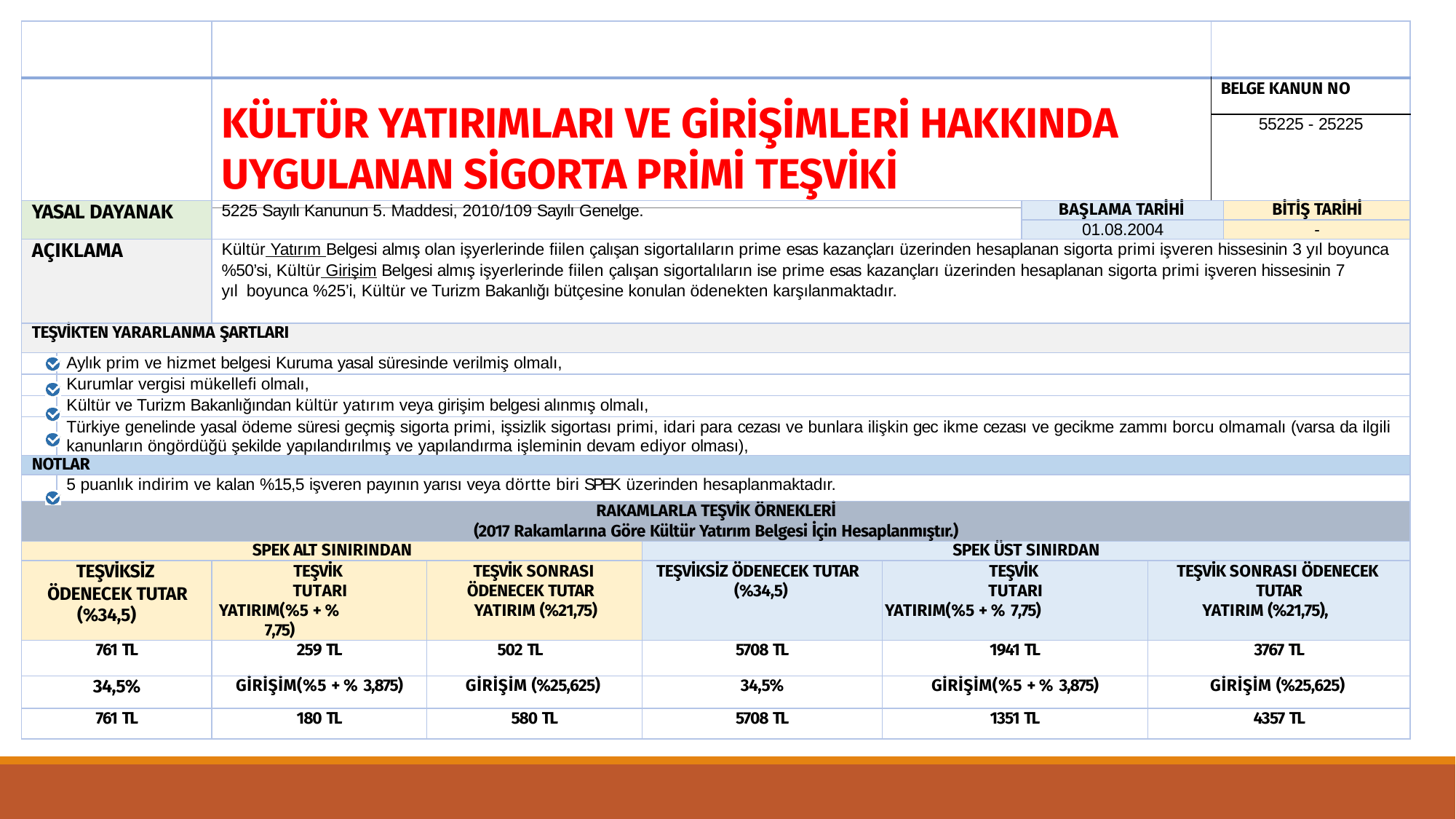

|  |  |  |  |  |  |  |  |  |  |
| --- | --- | --- | --- | --- | --- | --- | --- | --- | --- |
| 10 |  | KÜLTÜR YATIRIMLARI VE GİRİŞİMLERİ HAKKINDA UYGULANAN SİGORTA PRİMİ TEŞVİKİ |  |  |  |  |  | BELGE KANUN NO |  |
|  |  |  |  |  |  |  |  | 55225 - 25225 |  |
| YASAL DAYANAK |  | 5225 Sayılı Kanunun 5. Maddesi, 2010/109 Sayılı Genelge. |  |  |  | BAŞLAMA TARİHİ |  |  | BİTİŞ TARİHİ |
|  |  |  |  |  |  | 01.08.2004 |  |  | - |
| AÇIKLAMA |  | Kültür Yatırım Belgesi almış olan işyerlerinde fiilen çalışan sigortalıların prime esas kazançları üzerinden hesaplanan sigorta primi işveren hissesinin 3 yıl boyunca %50’si, Kültür Girişim Belgesi almış işyerlerinde fiilen çalışan sigortalıların ise prime esas kazançları üzerinden hesaplanan sigorta primi işveren hissesinin 7 yıl boyunca %25’i, Kültür ve Turizm Bakanlığı bütçesine konulan ödenekten karşılanmaktadır. |  |  |  |  |  |  |  |
| TEŞVİKTEN YARARLANMA ŞARTLARI |  |  |  |  |  |  |  |  |  |
|  | Aylık prim ve hizmet belgesi Kuruma yasal süresinde verilmiş olmalı, |  |  |  |  |  |  |  |  |
|  | Kurumlar vergisi mükellefi olmalı, |  |  |  |  |  |  |  |  |
|  | Kültür ve Turizm Bakanlığından kültür yatırım veya girişim belgesi alınmış olmalı, |  |  |  |  |  |  |  |  |
|  | Türkiye genelinde yasal ödeme süresi geçmiş sigorta primi, işsizlik sigortası primi, idari para cezası ve bunlara ilişkin gec ikme cezası ve gecikme zammı borcu olmamalı (varsa da ilgili kanunların öngördüğü şekilde yapılandırılmış ve yapılandırma işleminin devam ediyor olması), |  |  |  |  |  |  |  |  |
| NOTLAR |  |  |  |  |  |  |  |  |  |
|  | 5 puanlık indirim ve kalan %15,5 işveren payının yarısı veya dörtte biri SPEK üzerinden hesaplanmaktadır. |  |  |  |  |  |  |  |  |
| RAKAMLARLA TEŞVİK ÖRNEKLERİ (2017 Rakamlarına Göre Kültür Yatırım Belgesi İçin Hesaplanmıştır.) |  |  |  |  |  |  |  |  |  |
| SPEK ALT SINIRINDAN |  |  |  | SPEK ÜST SINIRDAN |  |  |  |  |  |
| TEŞVİKSİZ ÖDENECEK TUTAR (%34,5) |  | TEŞVİK TUTARI YATIRIM(%5 + % 7,75) | TEŞVİK SONRASI ÖDENECEK TUTAR YATIRIM (%21,75) | TEŞVİKSİZ ÖDENECEK TUTAR (%34,5) | TEŞVİK TUTARI YATIRIM(%5 + % 7,75) |  | TEŞVİK SONRASI ÖDENECEK TUTAR YATIRIM (%21,75), |  |  |
| 761 TL |  | 259 TL | 502 TL | 5708 TL | 1941 TL |  | 3767 TL |  |  |
| 34,5% |  | GİRİŞİM(%5 + % 3,875) | GİRİŞİM (%25,625) | 34,5% | GİRİŞİM(%5 + % 3,875) |  | GİRİŞİM (%25,625) |  |  |
| 761 TL |  | 180 TL | 580 TL | 5708 TL | 1351 TL |  | 4357 TL |  |  |